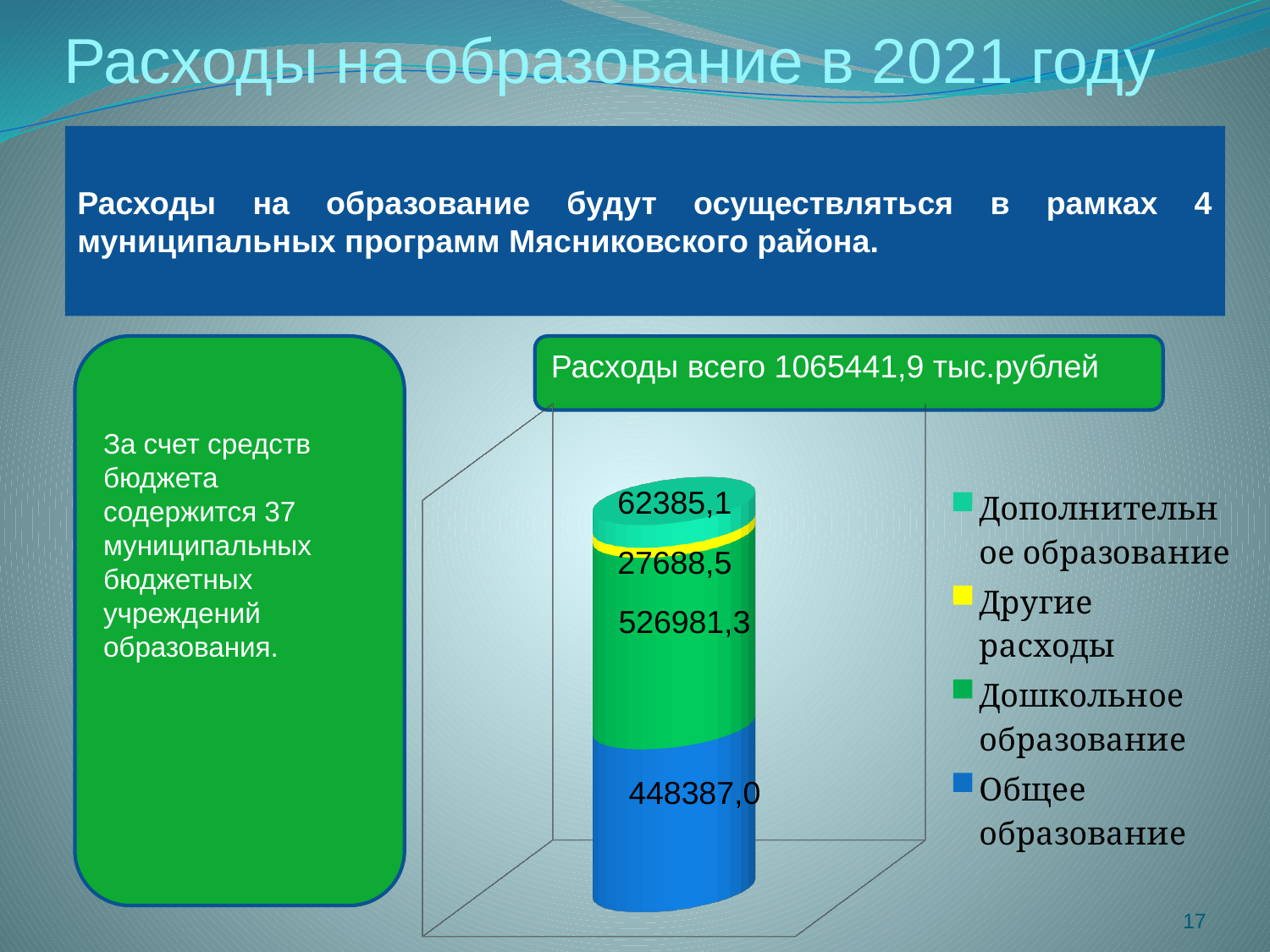

# Расходы на образование в 2021 году

Расходы на образование будут осуществляться в рамках 4 муниципальных программ Мясниковского района.

За счет средств бюджета содержится 37 муниципальных бюджетных учреждений образования.

Расходы всего 1065441,9 тыс.рублей

[unsupported chart]

62385,1
27688,5
526981,3
448387,0
17